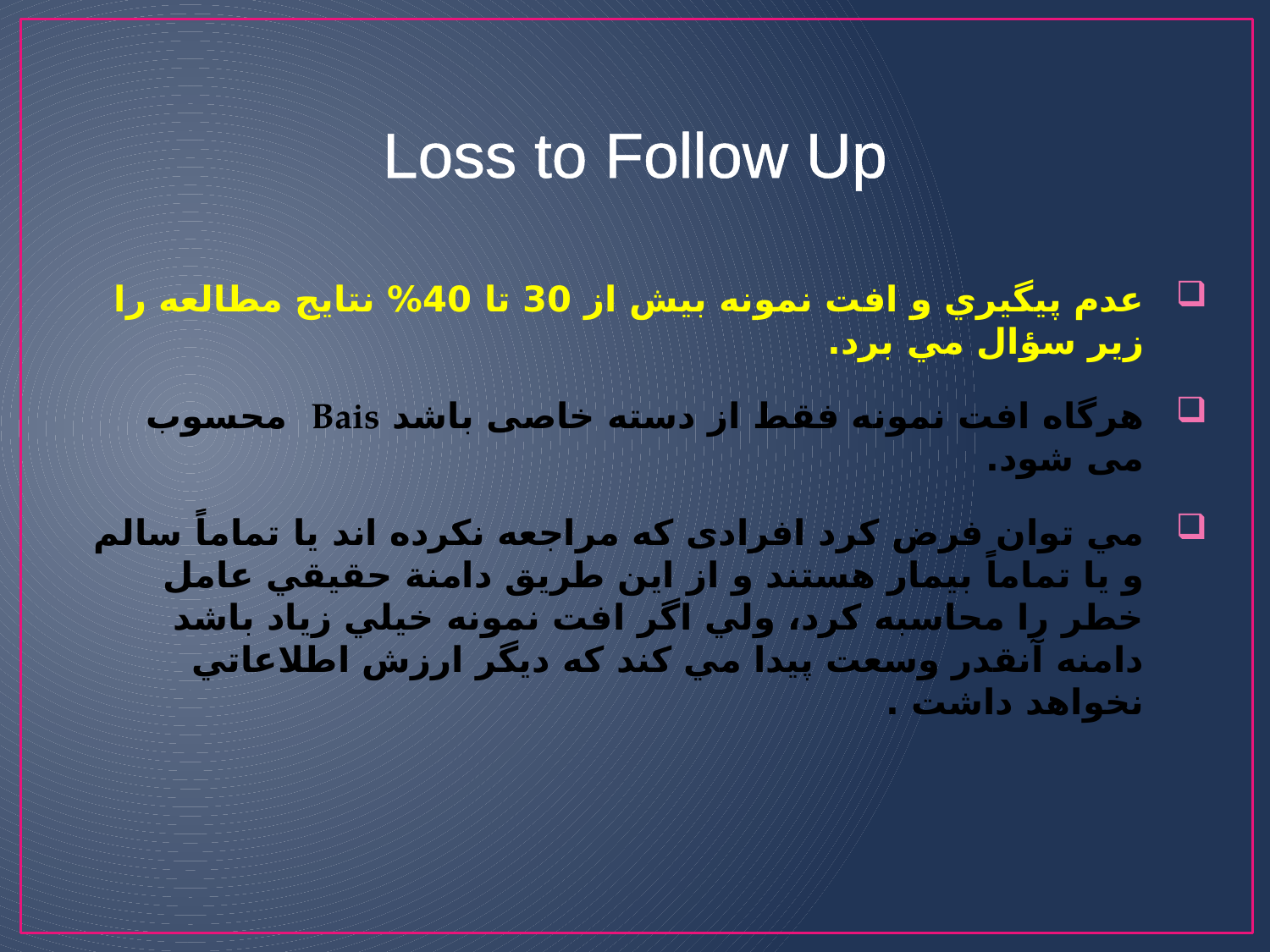

# Loss to Follow Up
عدم پيگيري و افت نمونه بيش از 30 تا 40% نتايج مطالعه را زير سؤال مي برد.
هرگاه افت نمونه فقط از دسته خاصی باشد Bais  محسوب می شود.
مي توان فرض كرد افرادی که مراجعه نکرده اند يا تماماً‌ سالم و يا تماماً بيمار هستند و از اين طريق دامنة حقيقي عامل خطر را محاسبه كرد، ولي اگر افت نمونه خيلي زياد باشد دامنه آنقدر وسعت پيدا مي كند كه ديگر ارزش اطلاعاتي نخواهد داشت .